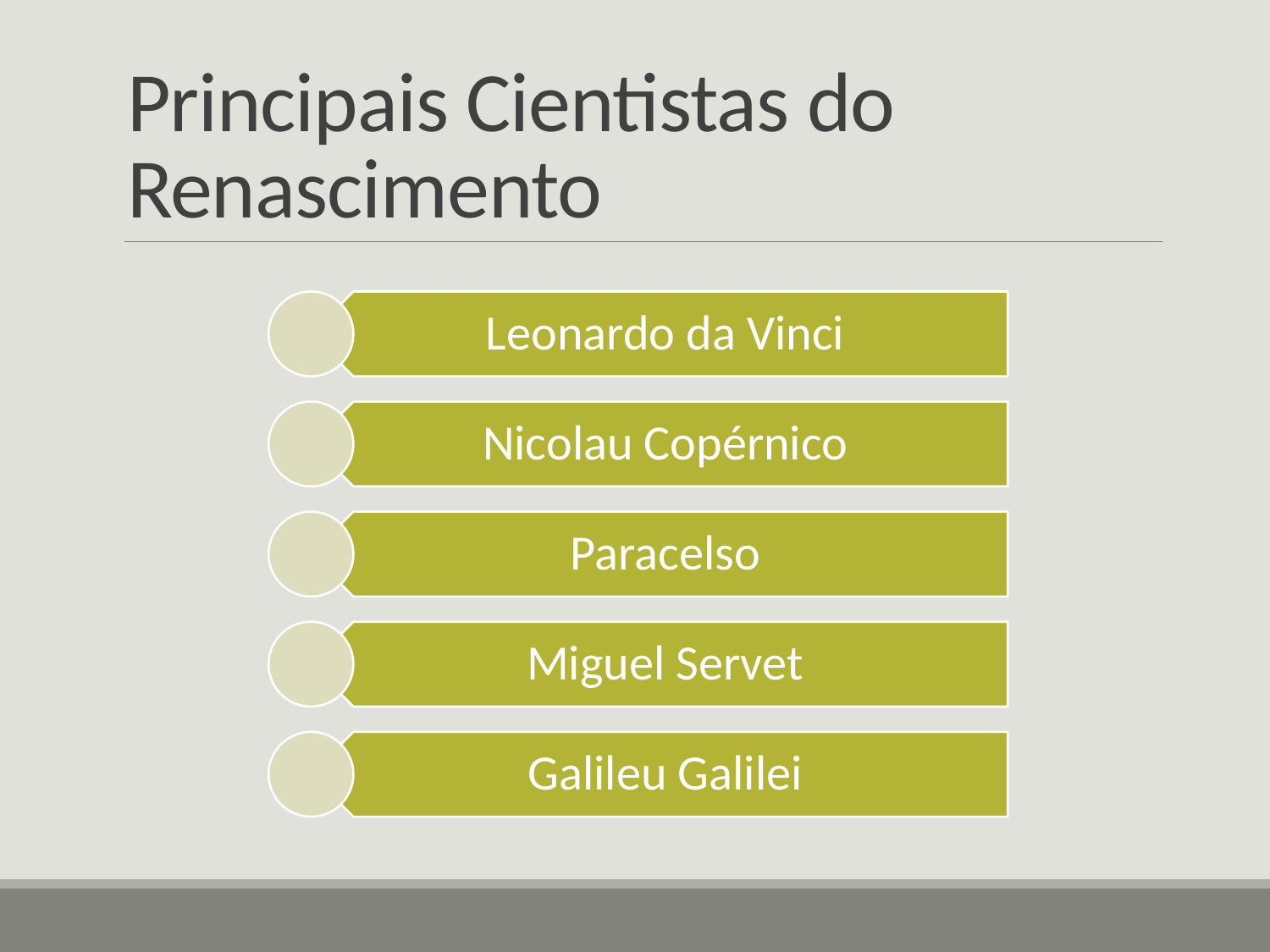

# Principais Cientistas do Renascimento
Leonardo da Vinci
Nicolau Copérnico
Paracelso
Miguel Servet
Galileu Galilei